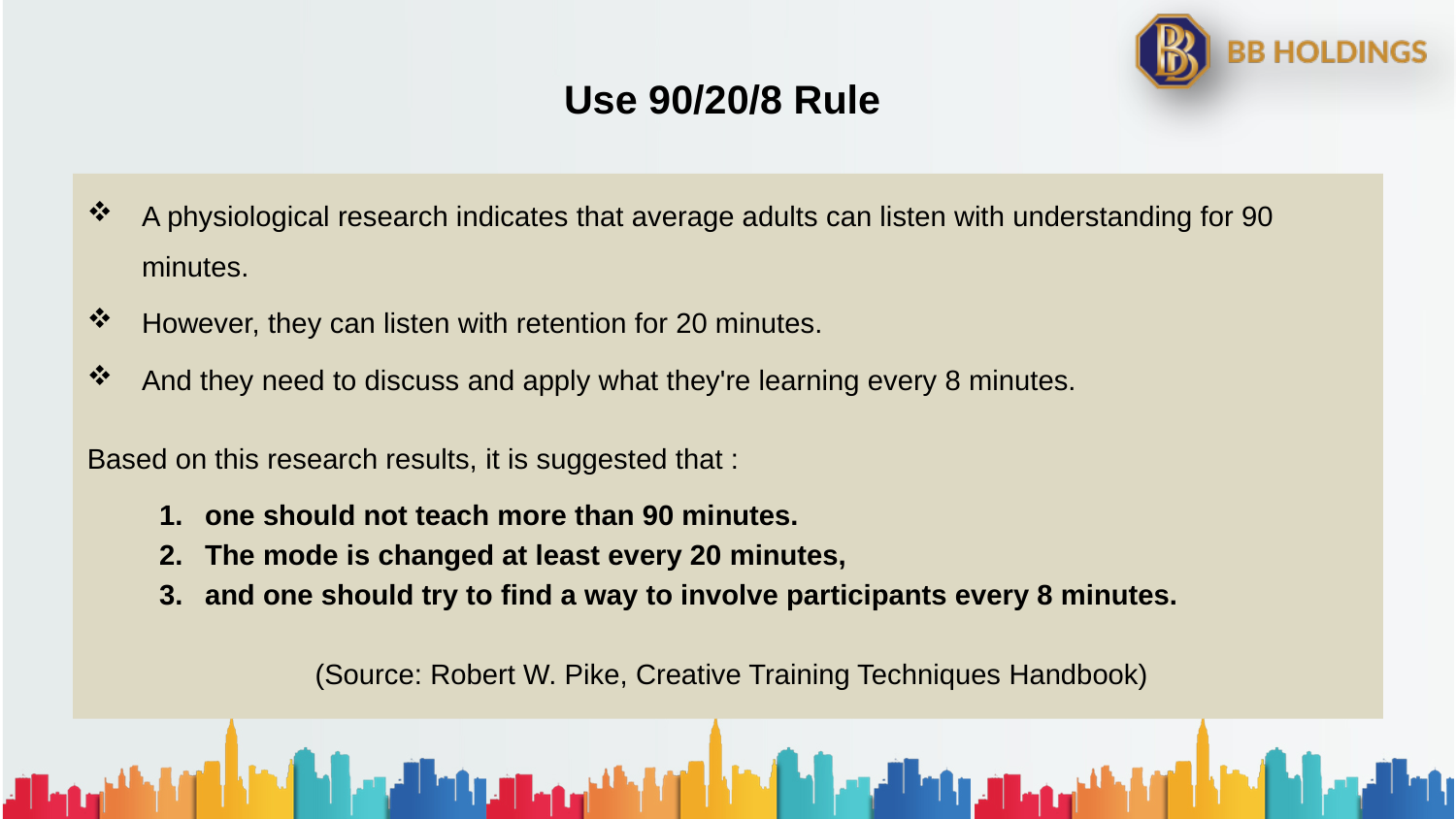

# Use 90/20/8 Rule
A physiological research indicates that average adults can listen with understanding for 90 minutes.
However, they can listen with retention for 20 minutes.
And they need to discuss and apply what they're learning every 8 minutes.

Based on this research results, it is suggested that :
one should not teach more than 90 minutes.
The mode is changed at least every 20 minutes,
and one should try to find a way to involve participants every 8 minutes.

 (Source: Robert W. Pike, Creative Training Techniques Handbook)